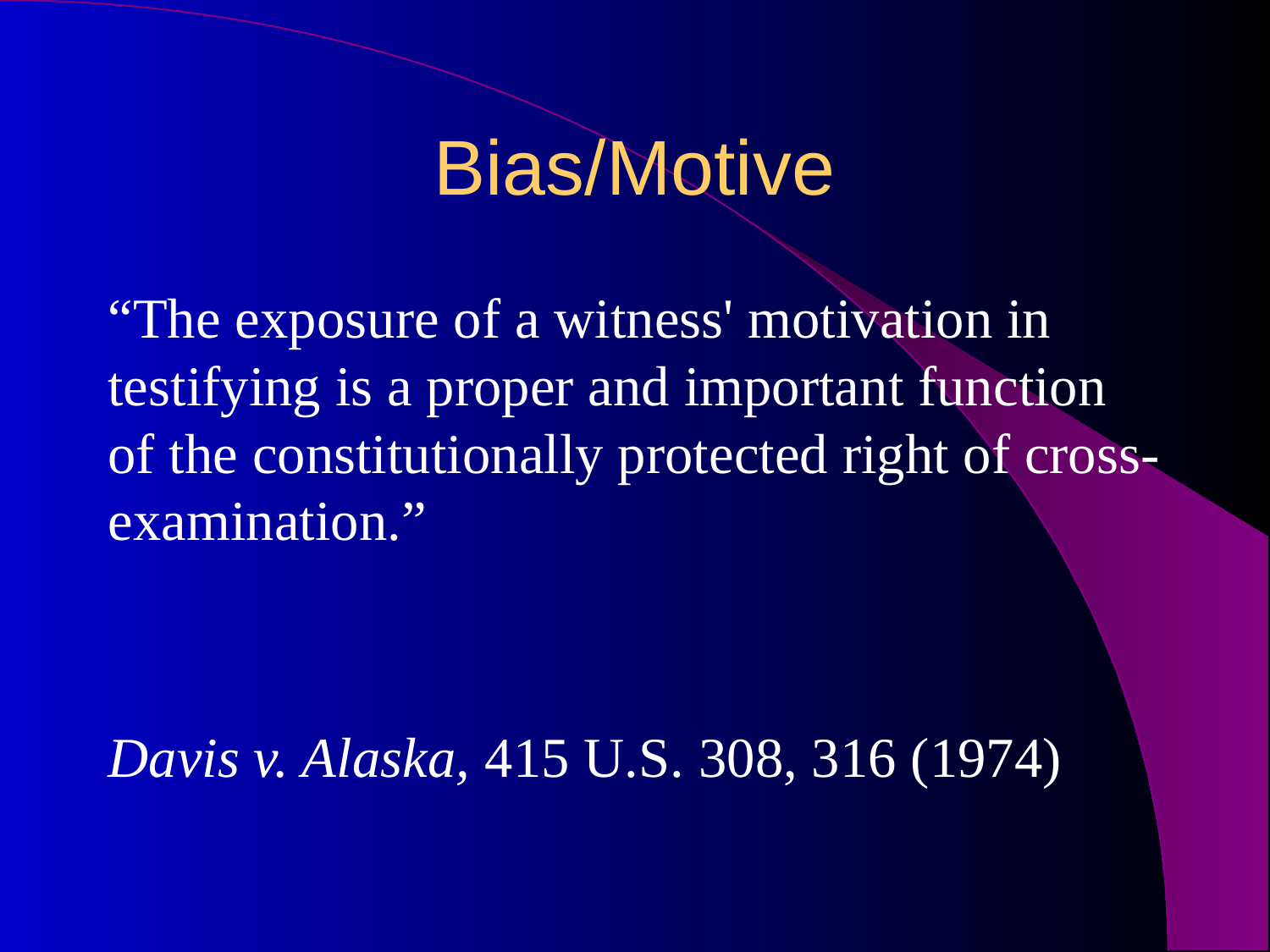

# Bias/Motive
“The exposure of a witness' motivation in testifying is a proper and important function of the constitutionally protected right of cross-examination.”

Davis v. Alaska, 415 U.S. 308, 316 (1974)